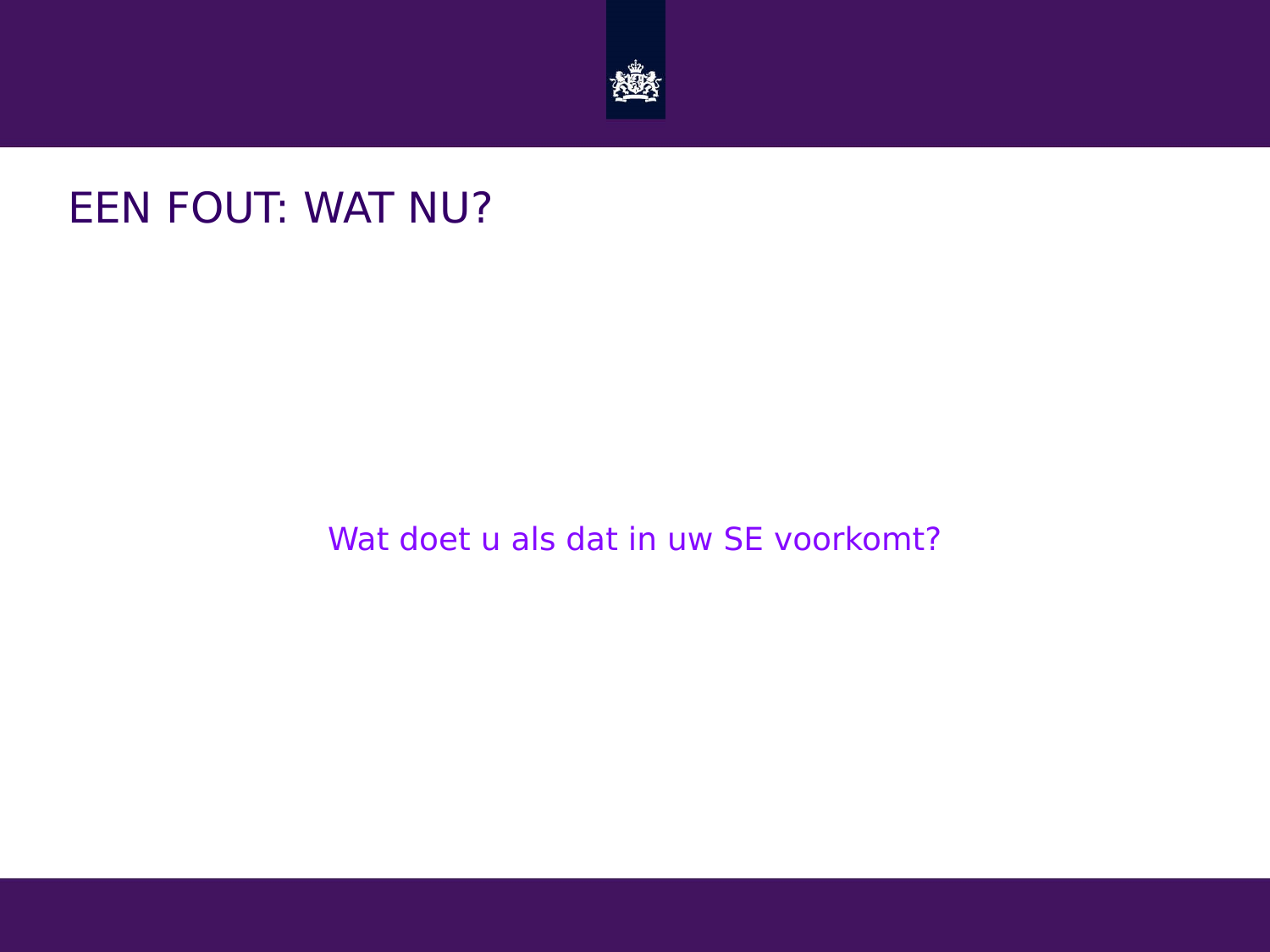

# Een fout: wat nu?

Wat doet u als dat in uw SE voorkomt?